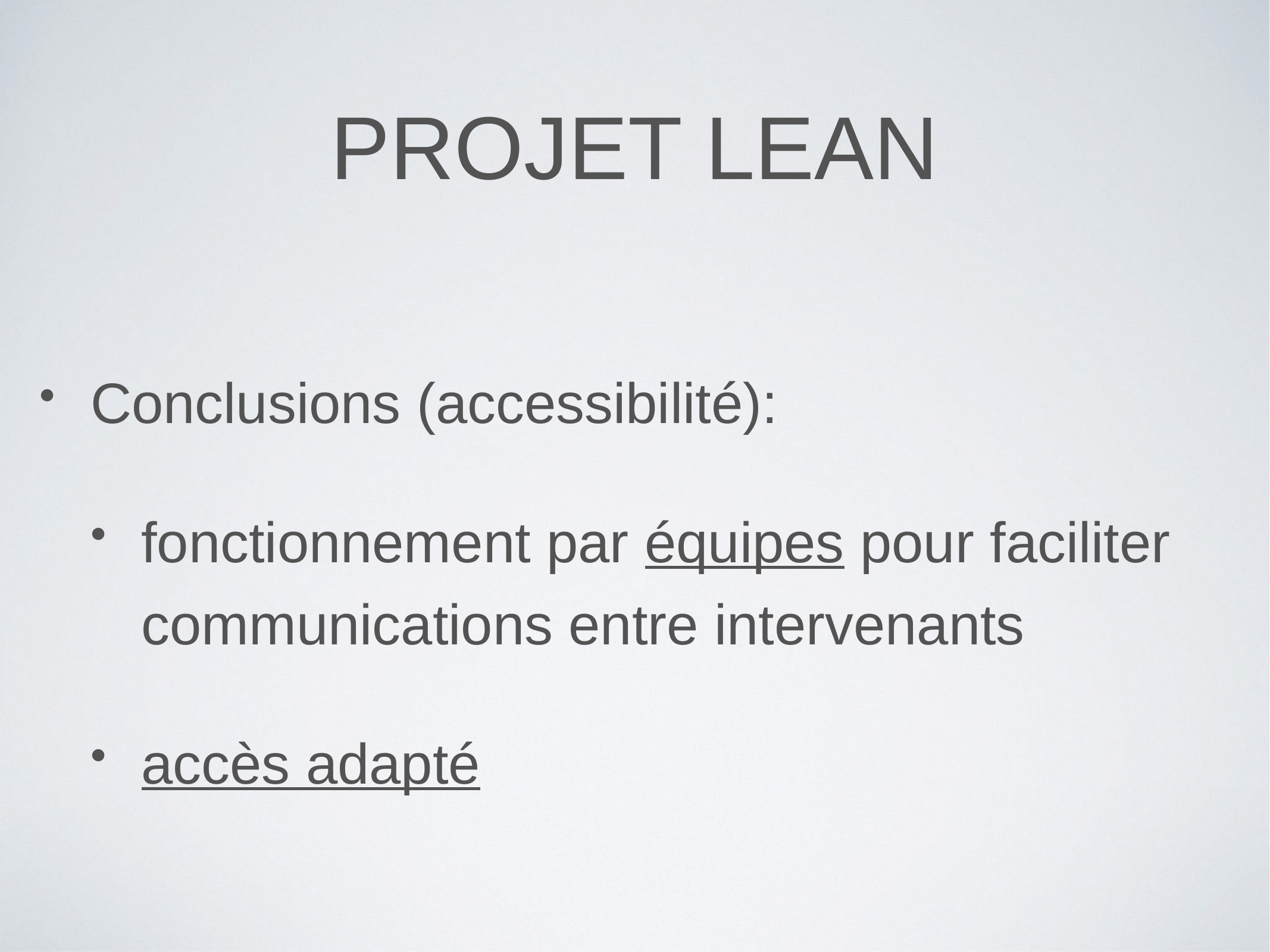

# Projet Lean
Conclusions (accessibilité):
fonctionnement par équipes pour faciliter communications entre intervenants
accès adapté